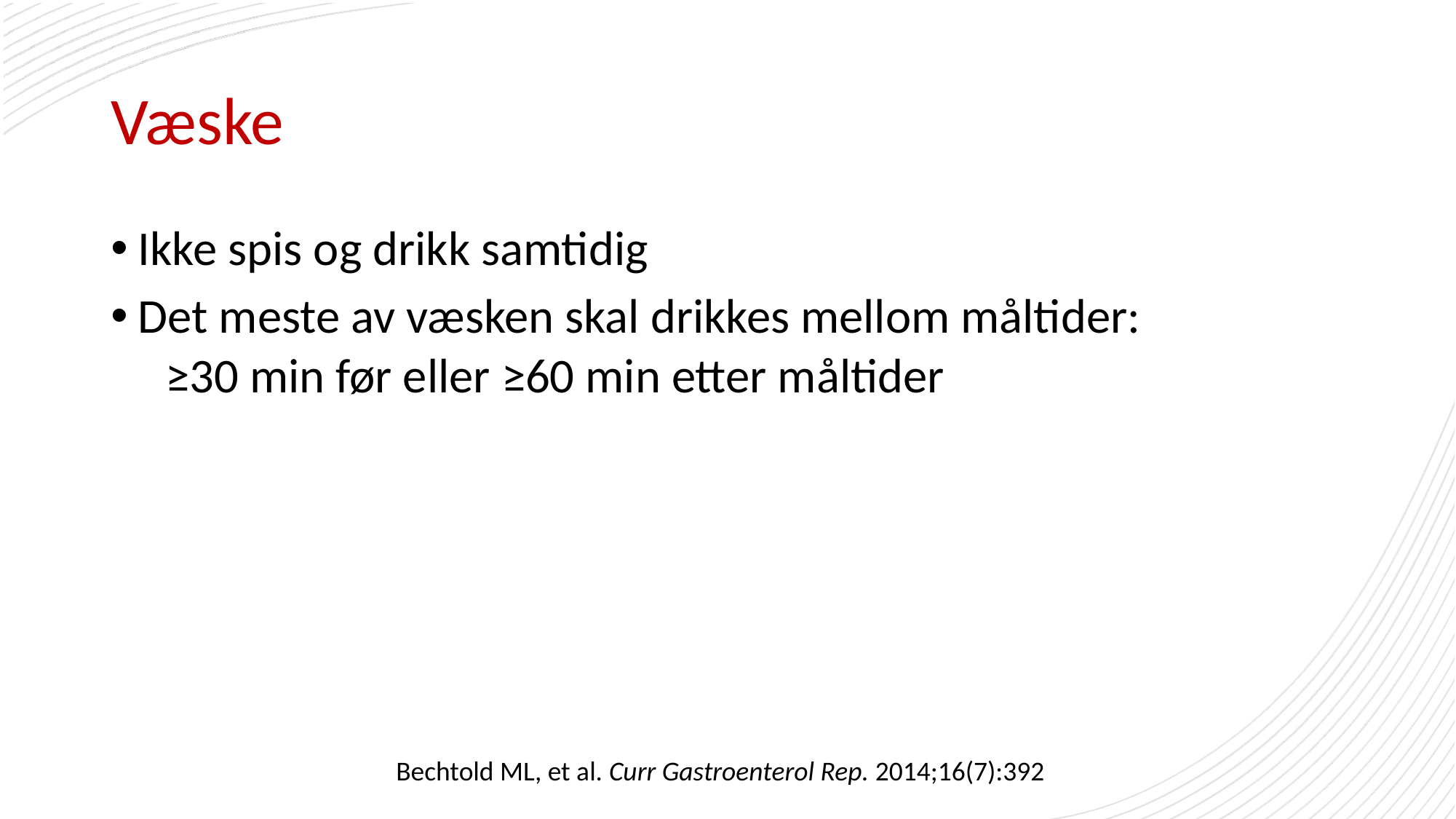

# Væske
Ikke spis og drikk samtidig
Det meste av væsken skal drikkes mellom måltider:
≥30 min før eller ≥60 min etter måltider

Bechtold ML, et al. Curr Gastroenterol Rep. 2014;16(7):392